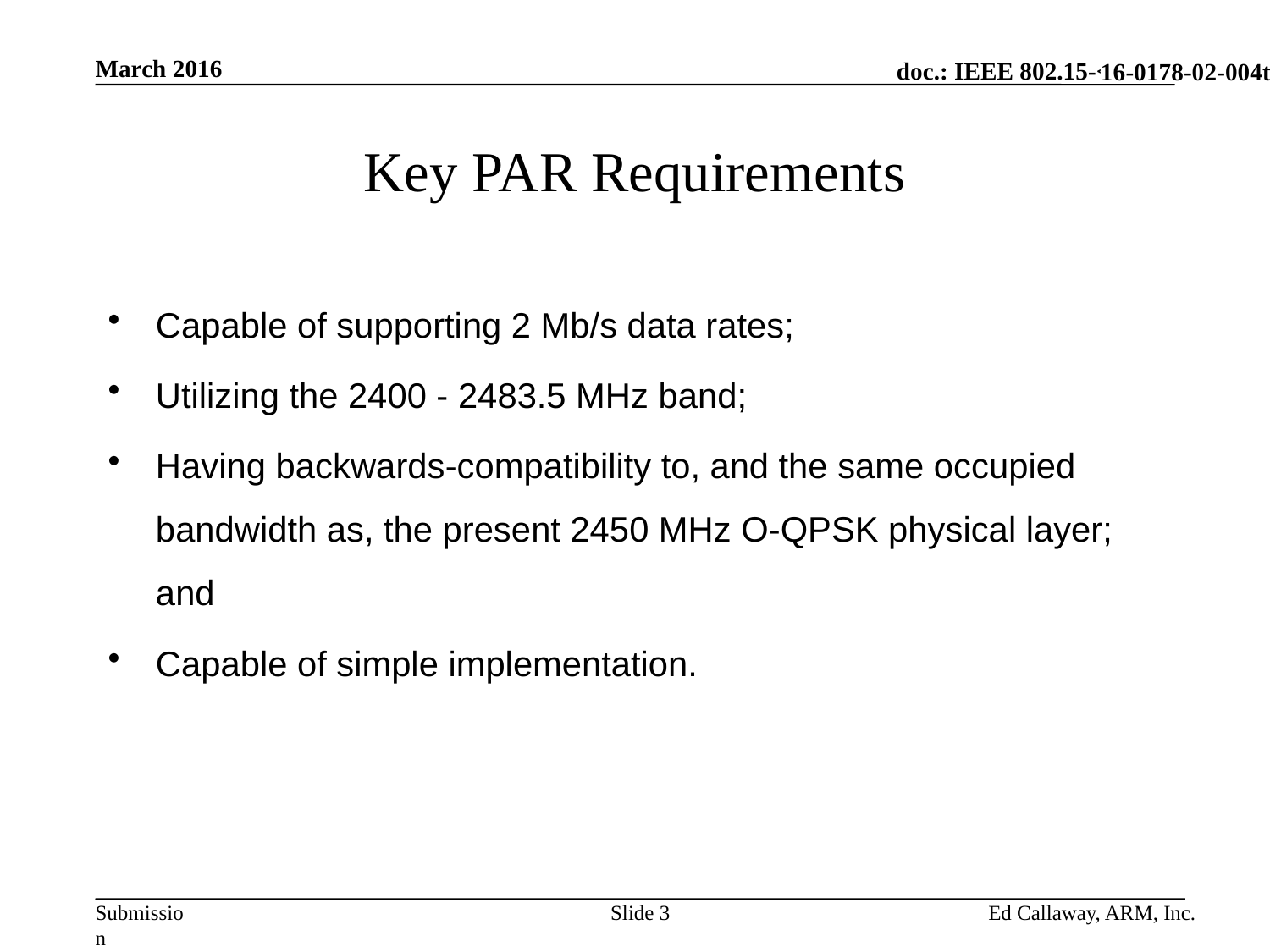

March 2016
16-0178-02-004t
# Key PAR Requirements
Capable of supporting 2 Mb/s data rates;
Utilizing the 2400 - 2483.5 MHz band;
Having backwards-compatibility to, and the same occupied bandwidth as, the present 2450 MHz O-QPSK physical layer; and
Capable of simple implementation.
Slide 3
Ed Callaway, ARM, Inc.